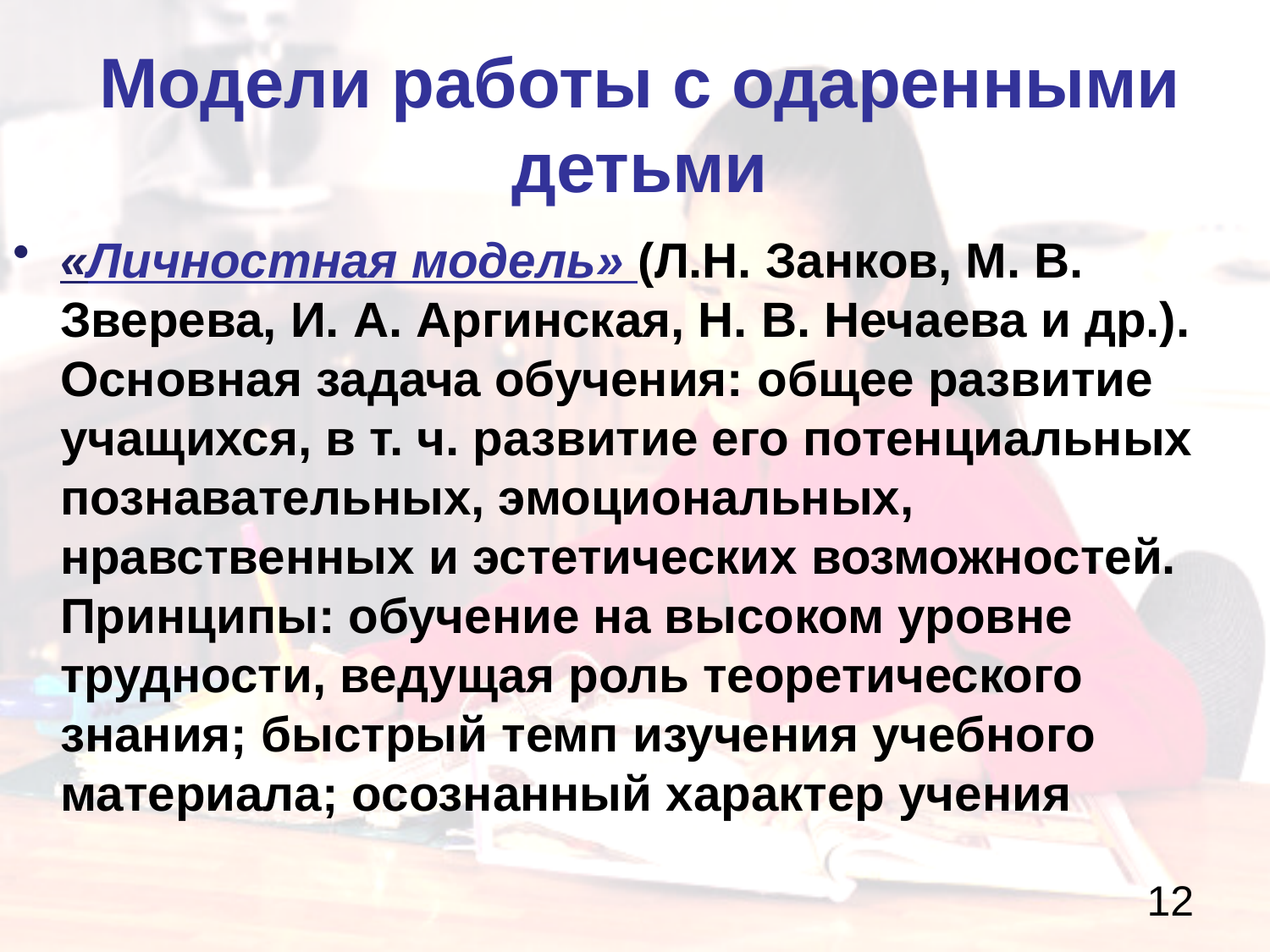

# Модели работы с одаренными детьми
«Личностная модель» (Л.Н. Занков, М. В. Зверева, И. А. Аргинская, Н. В. Нечаева и др.). Основная задача обучения: общее развитие учащихся, в т. ч. развитие его потенциальных познавательных, эмоциональных, нравственных и эстетических возможностей. Принципы: обучение на высоком уровне трудности, ведущая роль теоретического знания; быстрый темп изучения учебного материала; осознанный характер учения

12